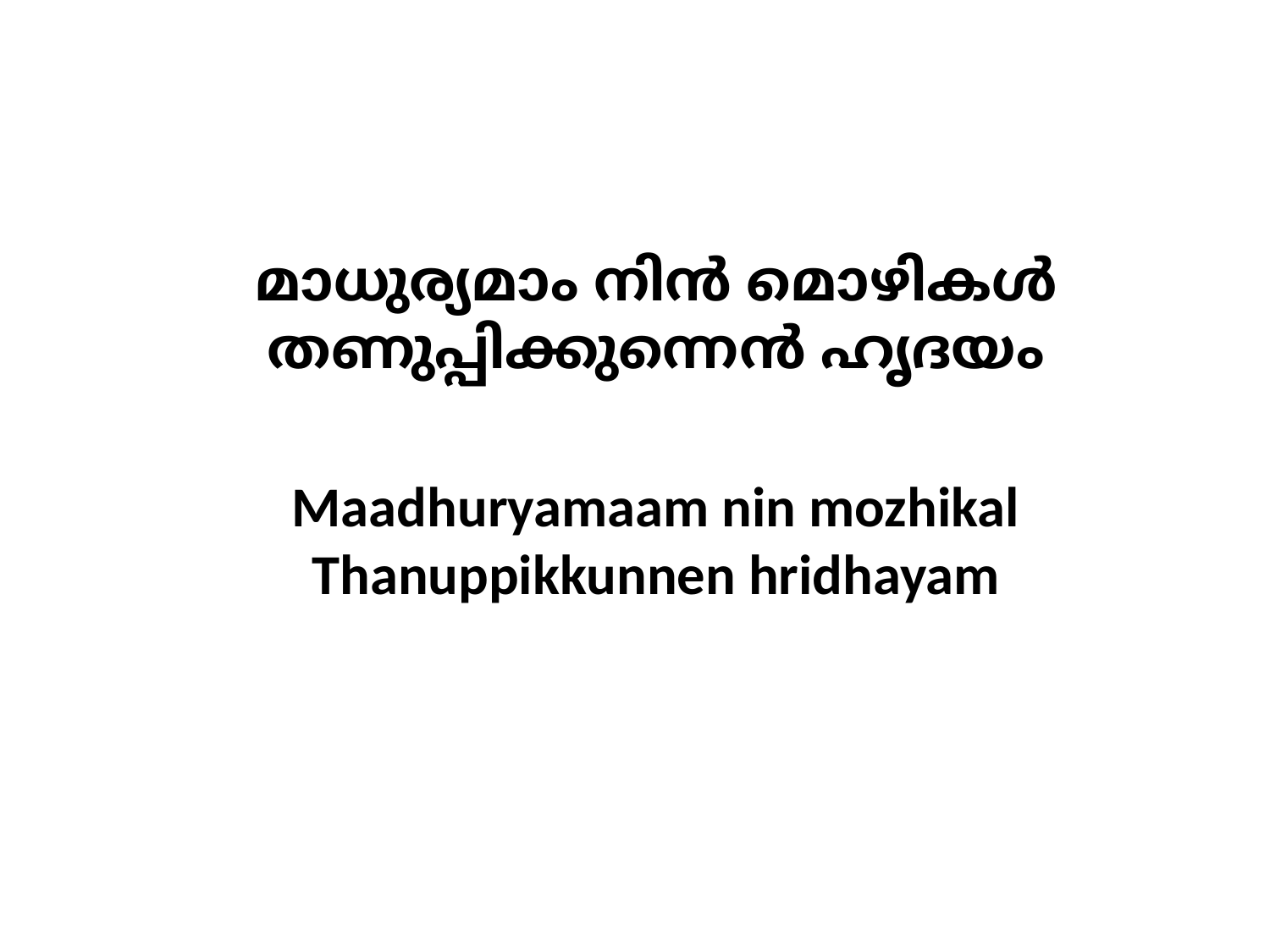

മാധുര്യമാം നിൻ മൊഴികൾ
തണുപ്പിക്കുന്നെൻ ഹൃദയം

Maadhuryamaam nin mozhikal
Thanuppikkunnen hridhayam